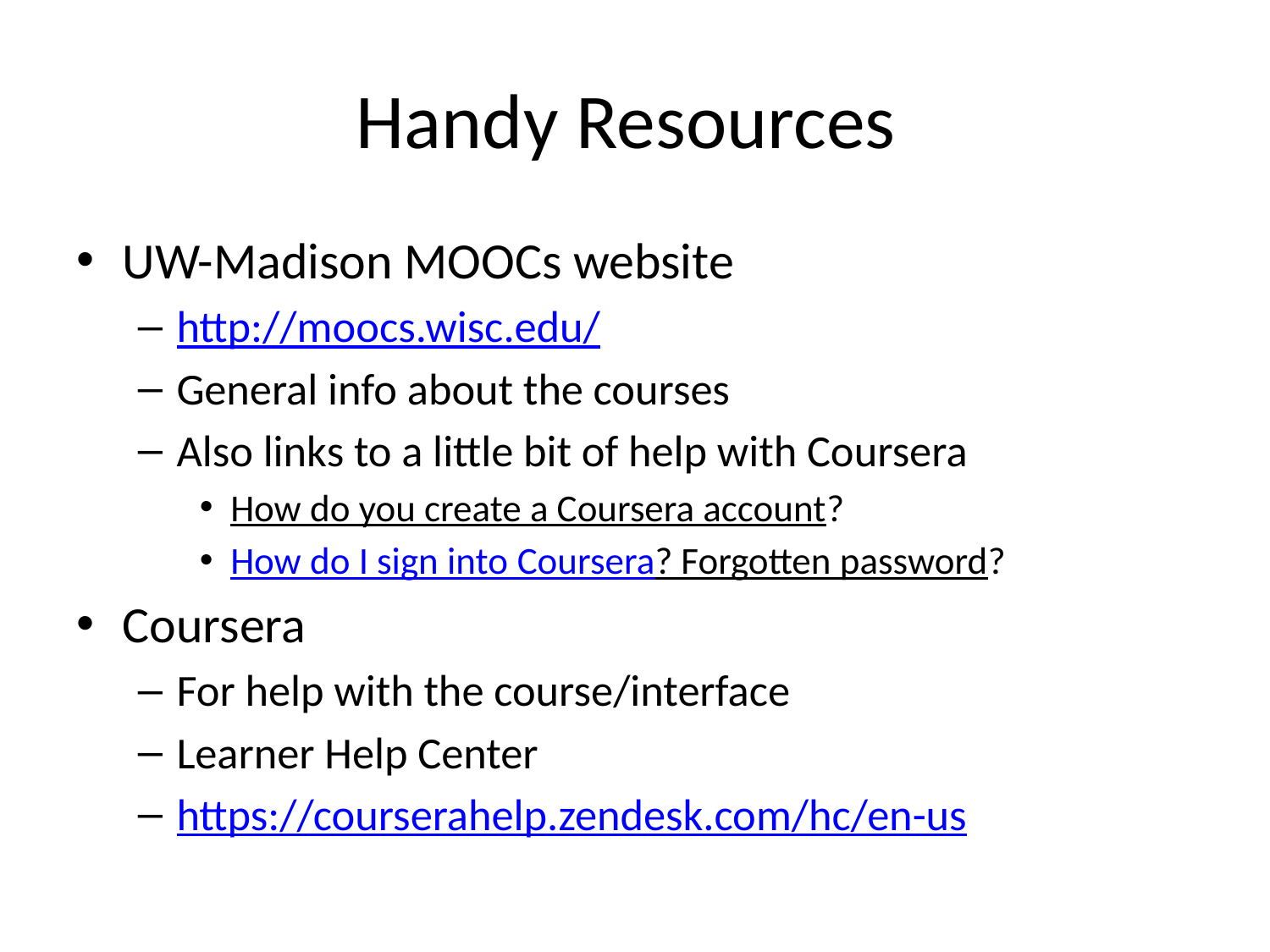

# Handy Resources
UW-Madison MOOCs website
http://moocs.wisc.edu/
General info about the courses
Also links to a little bit of help with Coursera
How do you create a Coursera account?
How do I sign into Coursera? Forgotten password?
Coursera
For help with the course/interface
Learner Help Center
https://courserahelp.zendesk.com/hc/en-us